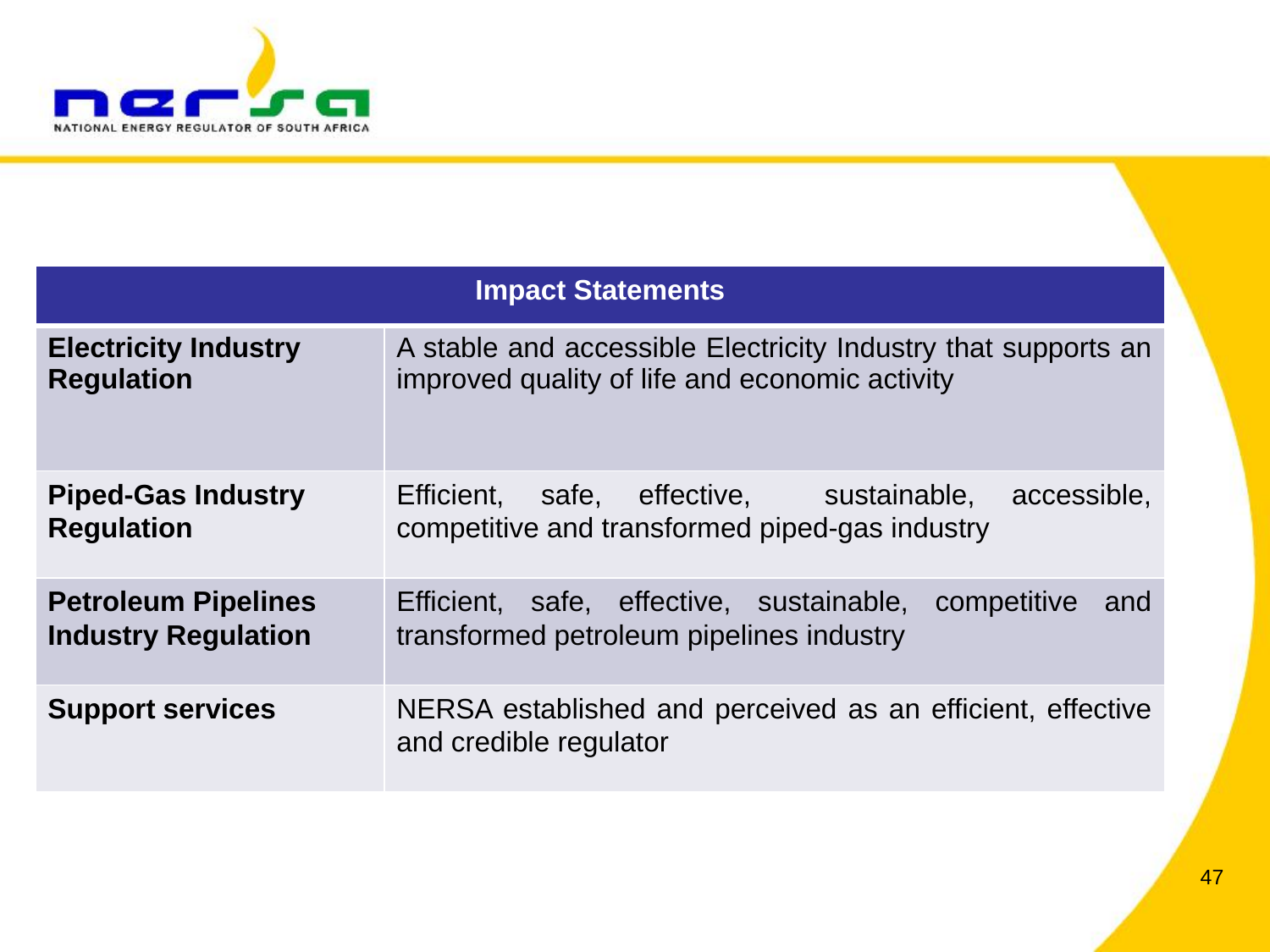

| Impact Statements |  |
| --- | --- |
| Electricity Industry Regulation | A stable and accessible Electricity Industry that supports an improved quality of life and economic activity |
| Piped-Gas Industry Regulation | Efficient, safe, effective, sustainable, accessible, competitive and transformed piped-gas industry |
| Petroleum Pipelines Industry Regulation | Efficient, safe, effective, sustainable, competitive and transformed petroleum pipelines industry |
| Support services | NERSA established and perceived as an efficient, effective and credible regulator |
47